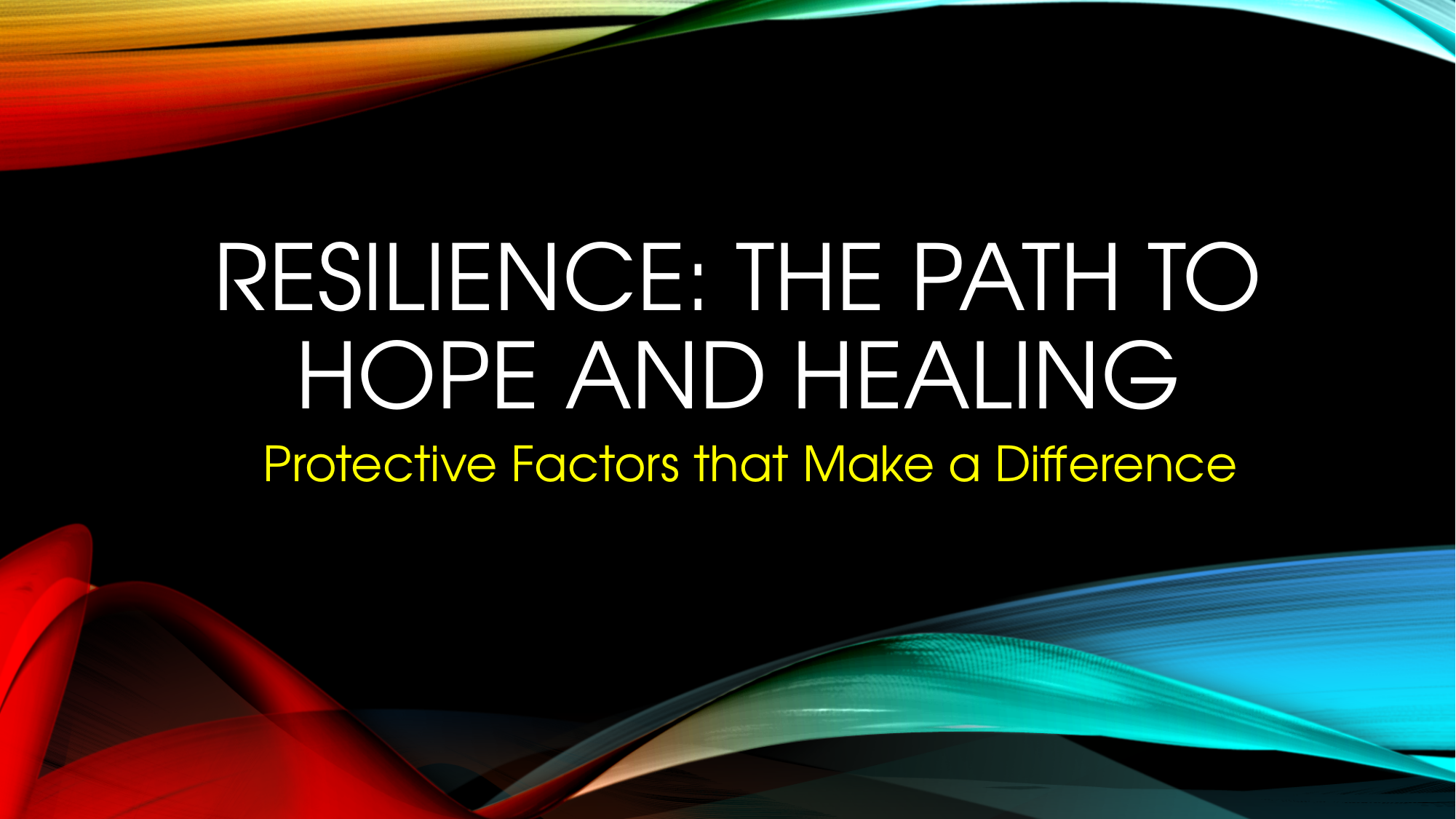

# Resilience: The path to hope and healing
Protective Factors that Make a Difference